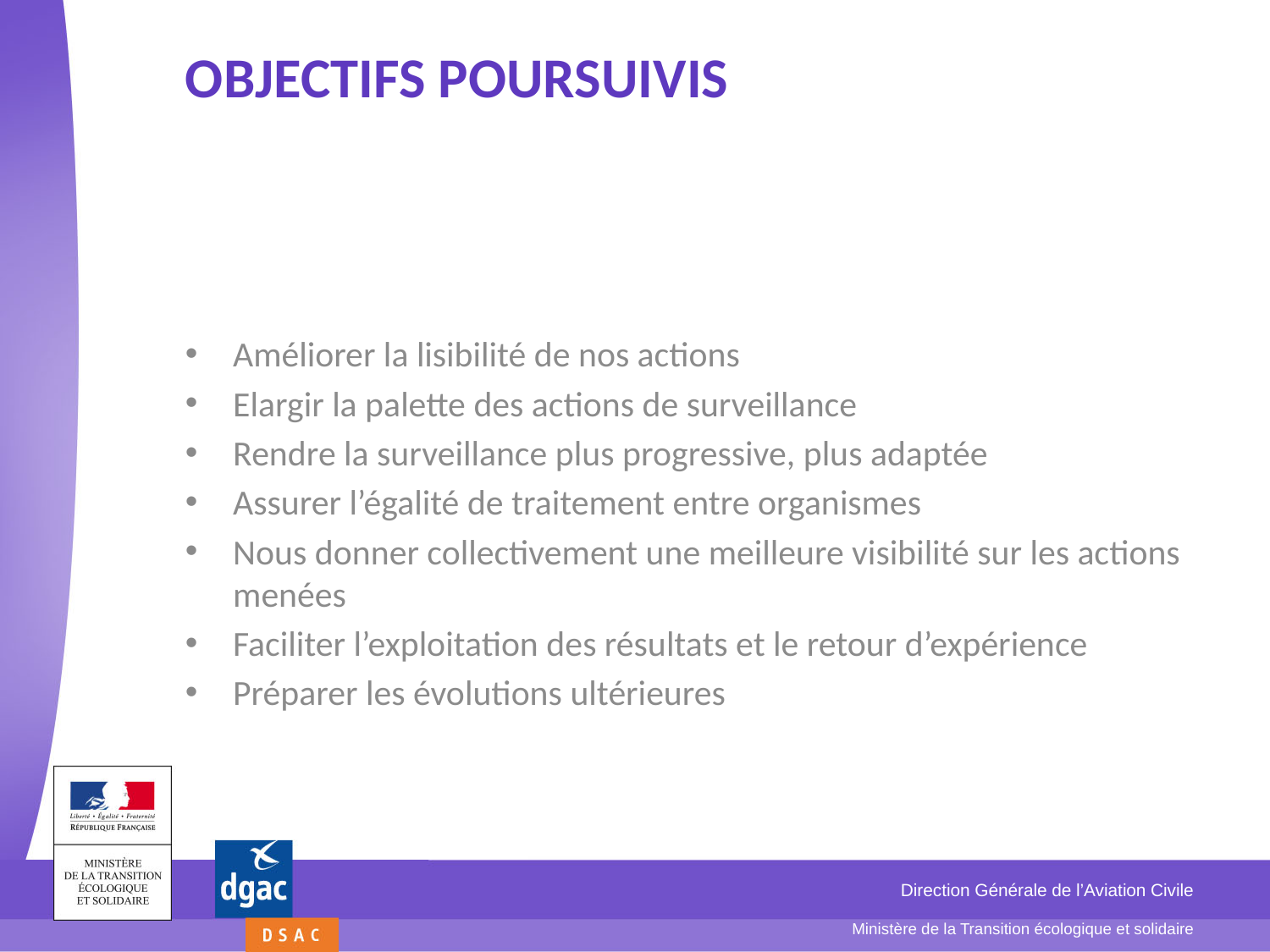

# Objectifs poursuivis
Améliorer la lisibilité de nos actions
Elargir la palette des actions de surveillance
Rendre la surveillance plus progressive, plus adaptée
Assurer l’égalité de traitement entre organismes
Nous donner collectivement une meilleure visibilité sur les actions menées
Faciliter l’exploitation des résultats et le retour d’expérience
Préparer les évolutions ultérieures